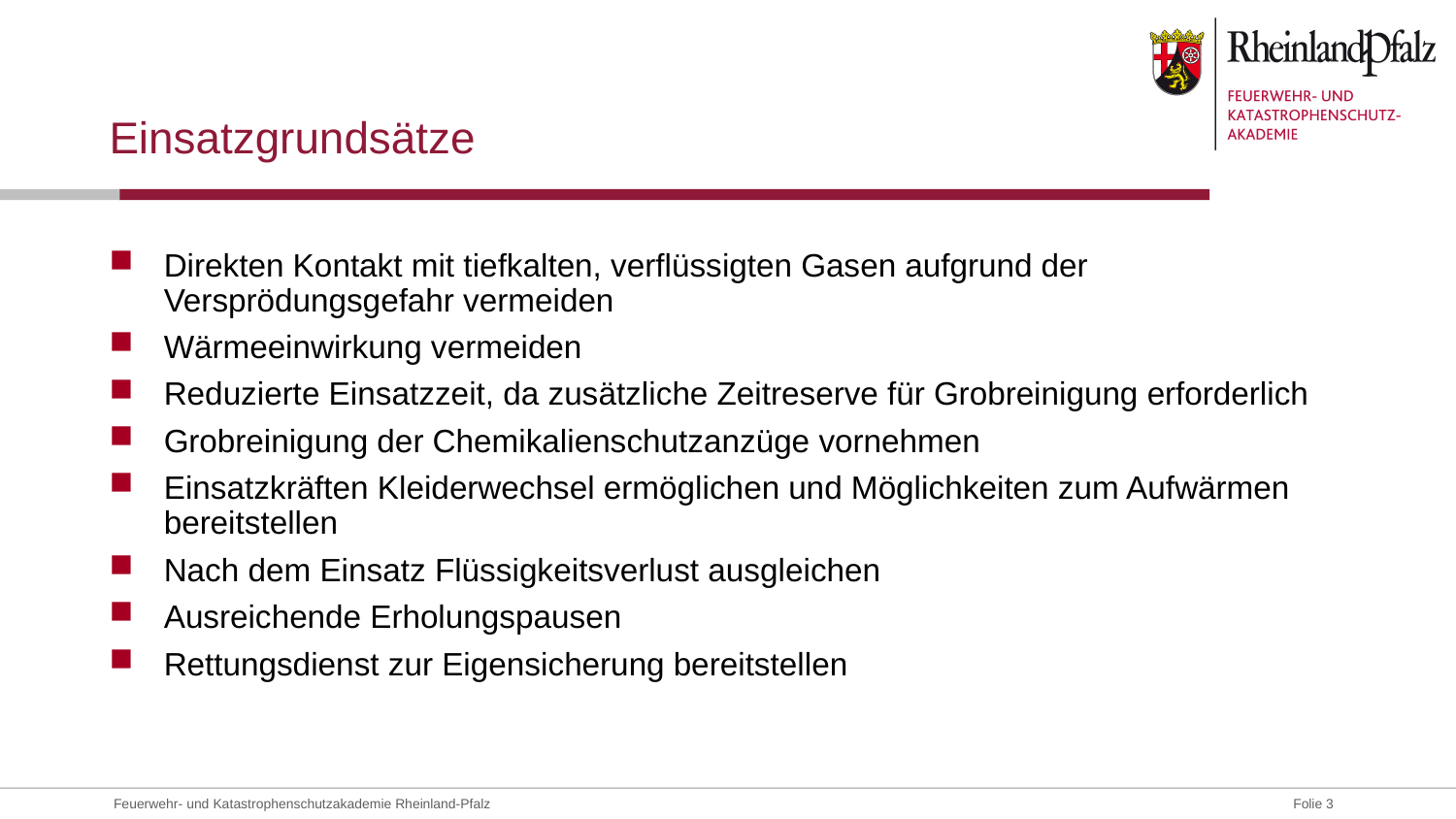

# Einsatzgrundsätze
Direkten Kontakt mit tiefkalten, verflüssigten Gasen aufgrund der Versprödungsgefahr vermeiden
Wärmeeinwirkung vermeiden
Reduzierte Einsatzzeit, da zusätzliche Zeitreserve für Grobreinigung erforderlich
Grobreinigung der Chemikalienschutzanzüge vornehmen
Einsatzkräften Kleiderwechsel ermöglichen und Möglichkeiten zum Aufwärmen bereitstellen
Nach dem Einsatz Flüssigkeitsverlust ausgleichen
Ausreichende Erholungspausen
Rettungsdienst zur Eigensicherung bereitstellen